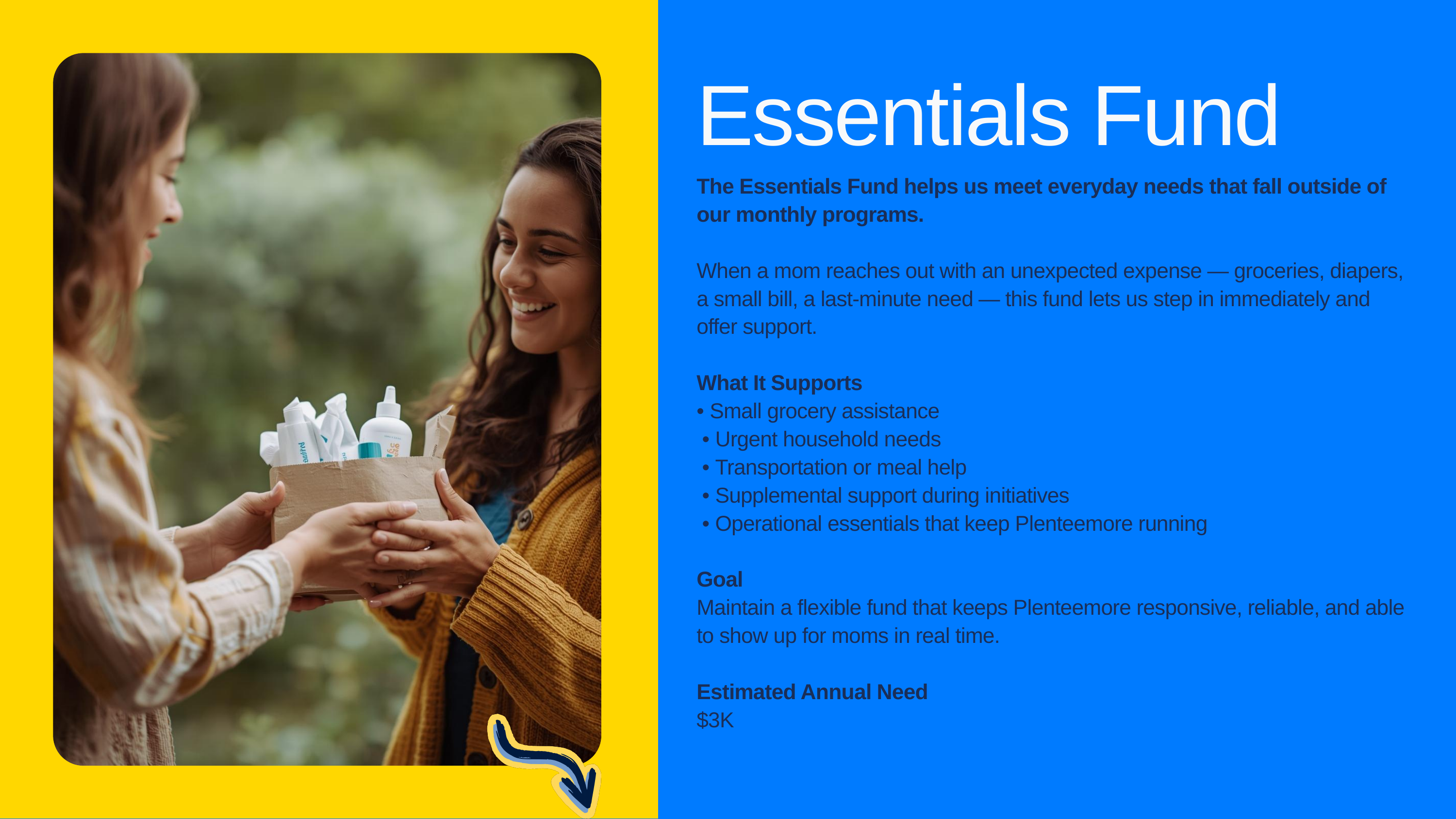

Essentials Fund
The Essentials Fund helps us meet everyday needs that fall outside of our monthly programs.

When a mom reaches out with an unexpected expense — groceries, diapers, a small bill, a last-minute need — this fund lets us step in immediately and offer support.

What It Supports
• Small grocery assistance
 • Urgent household needs
 • Transportation or meal help
 • Supplemental support during initiatives
 • Operational essentials that keep Plenteemore running

Goal
Maintain a flexible fund that keeps Plenteemore responsive, reliable, and able to show up for moms in real time.

Estimated Annual Need
$3K